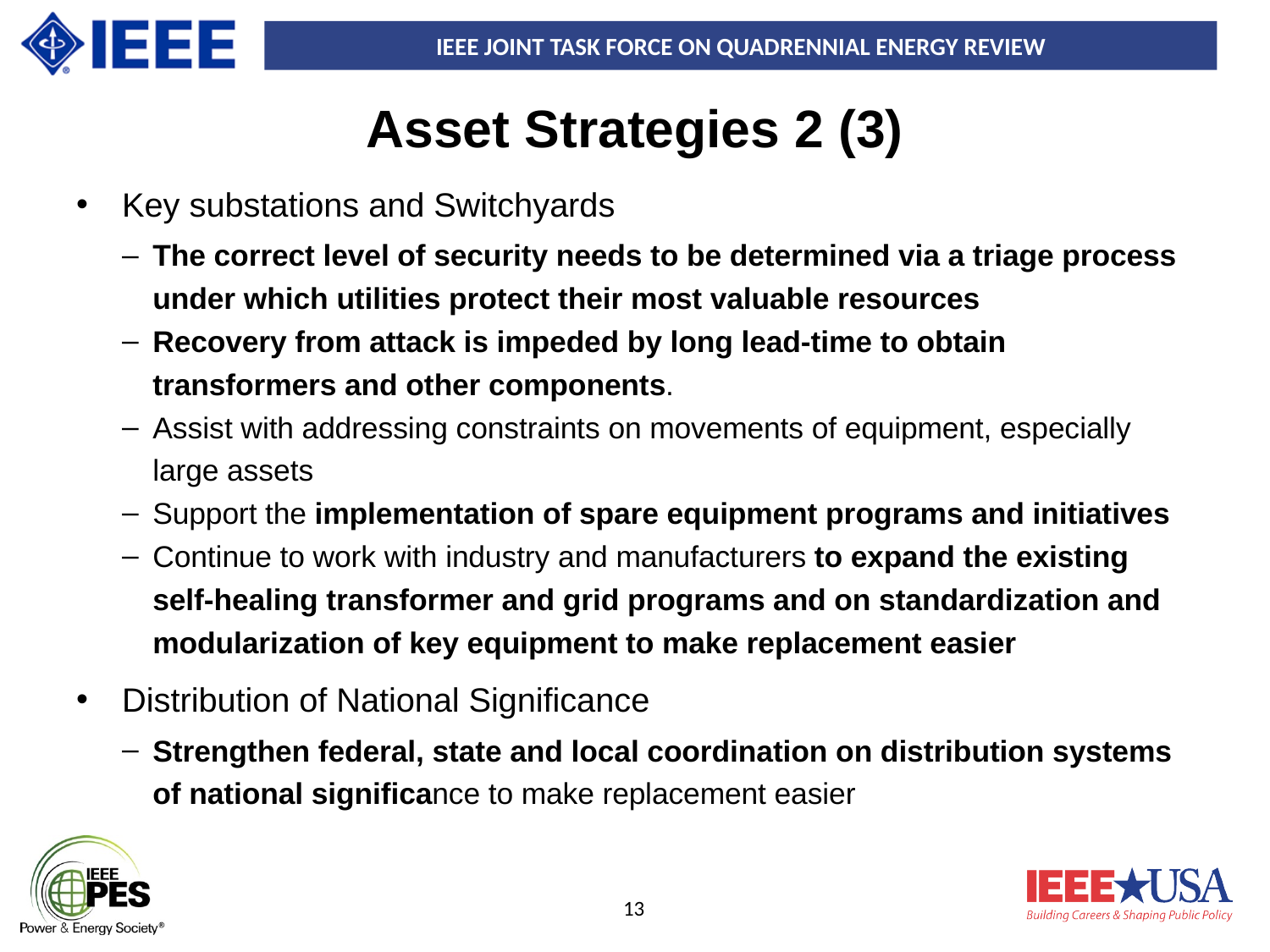

# Asset Strategies 2 (3)
Key substations and Switchyards
The correct level of security needs to be determined via a triage process under which utilities protect their most valuable resources
Recovery from attack is impeded by long lead-time to obtain transformers and other components.
Assist with addressing constraints on movements of equipment, especially large assets
Support the implementation of spare equipment programs and initiatives
Continue to work with industry and manufacturers to expand the existing self-healing transformer and grid programs and on standardization and modularization of key equipment to make replacement easier
Distribution of National Significance
Strengthen federal, state and local coordination on distribution systems of national significance to make replacement easier